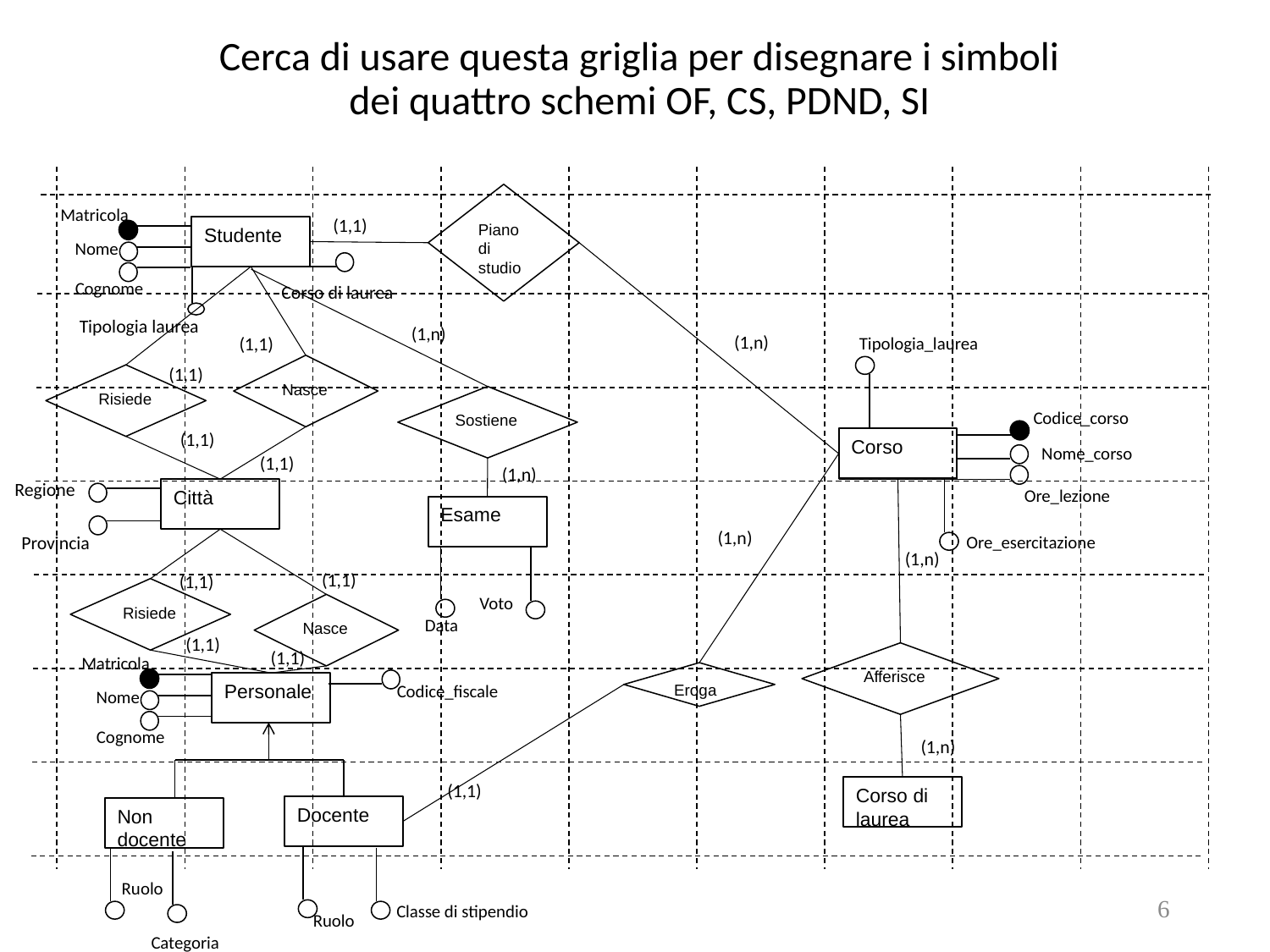

# Cerca di usare questa griglia per disegnare i simboli dei quattro schemi OF, CS, PDND, SI
Piano di studio
Matricola
(1,1)
Studente

Nome

Cognome
Corso di laurea

Tipologia laurea
(1,n)
(1,n)
(1,1)
Tipologia_laurea
Nasce
(1,1)
Risiede

Sostiene
Codice_corso

(1,1)
Corso
Nome_corso

(1,1)
(1,n)

Regione
Ore_lezione
Città

Esame

(1,n)
Provincia
Ore_esercitazione
(1,n)
(1,1)
(1,1)

Risiede
Voto
Nasce
Data
(1,1)
(1,1)
Afferisce
Matricola
Eroga

Personale
Codice_fiscale
Nome

Cognome
(1,n)
(1,1)
Corso di laurea
Docente
Non docente
Ruolo

6
Classe di stipendio
Ruolo
Categoria